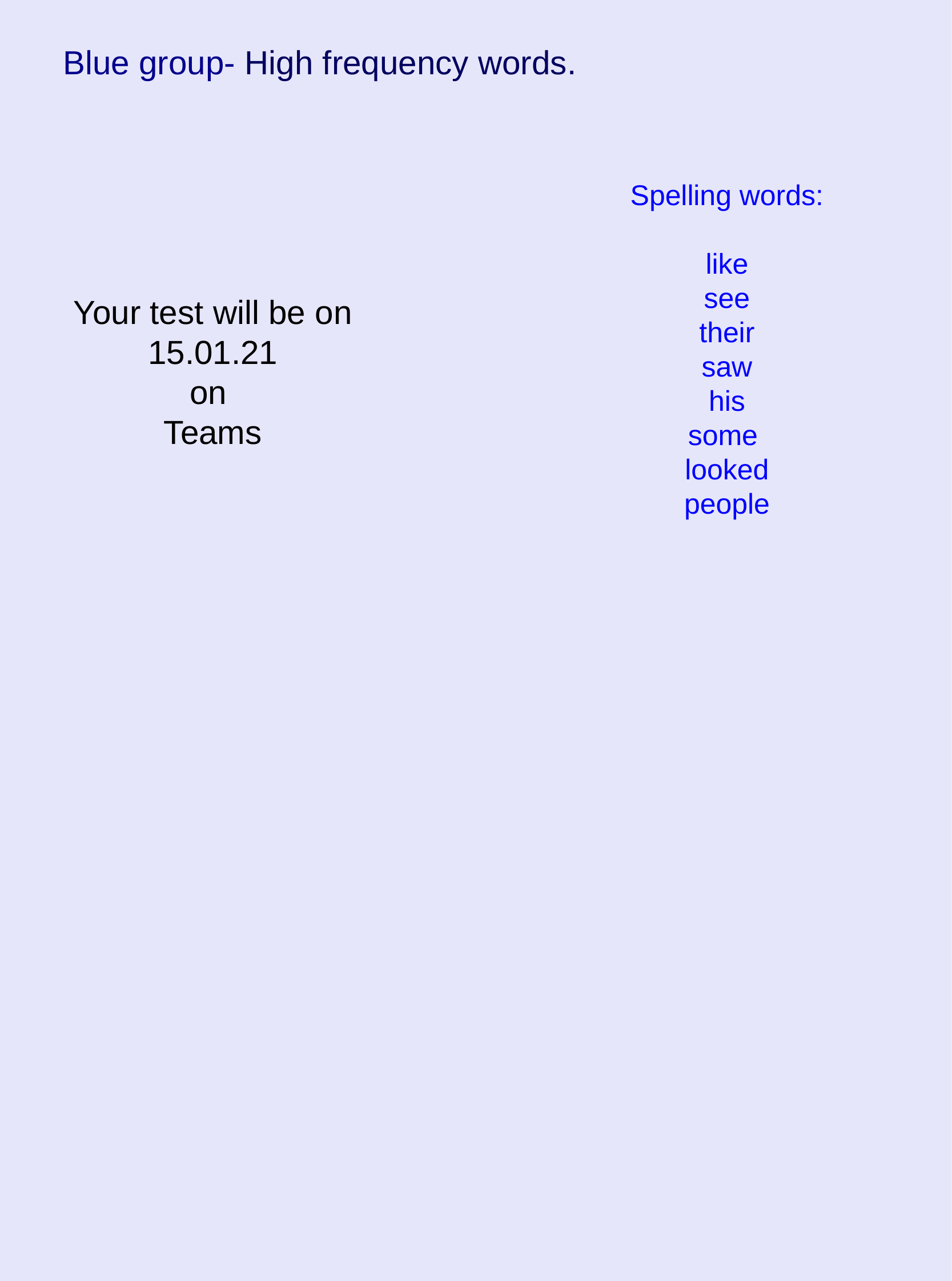

Blue group- High frequency words.
Spelling words:

like
see
their
saw
his
some
looked
people

Your test will be ​on 15.01.21
on
Teams